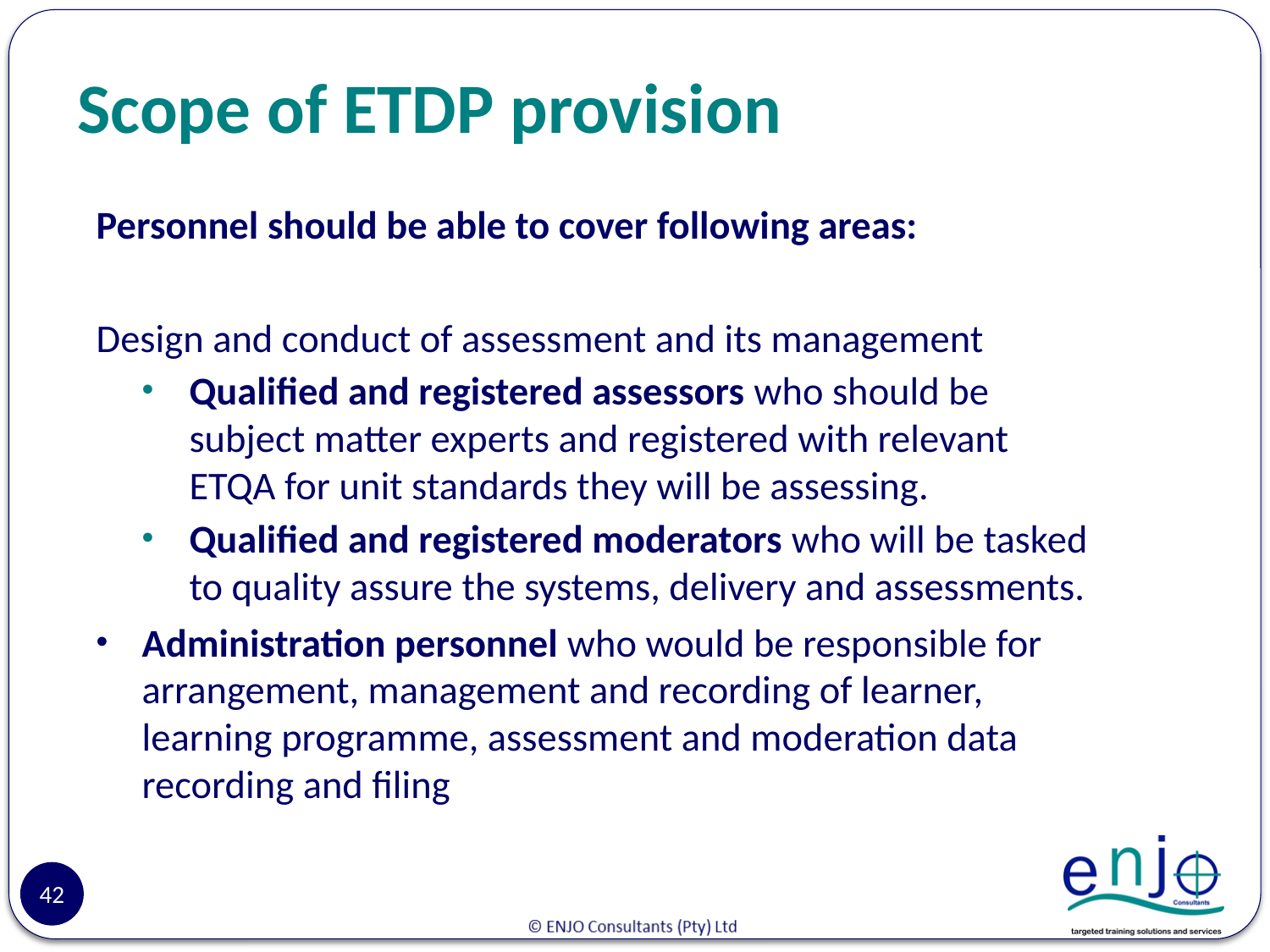

# Scope of ETDP provision
Personnel should be able to cover following areas:

Design and conduct of assessment and its management
Qualified and registered assessors who should be subject matter experts and registered with relevant ETQA for unit standards they will be assessing.
Qualified and registered moderators who will be tasked to quality assure the systems, delivery and assessments.
Administration personnel who would be responsible for  arrangement, management and recording of learner, learning programme, assessment and moderation data recording and filing
42